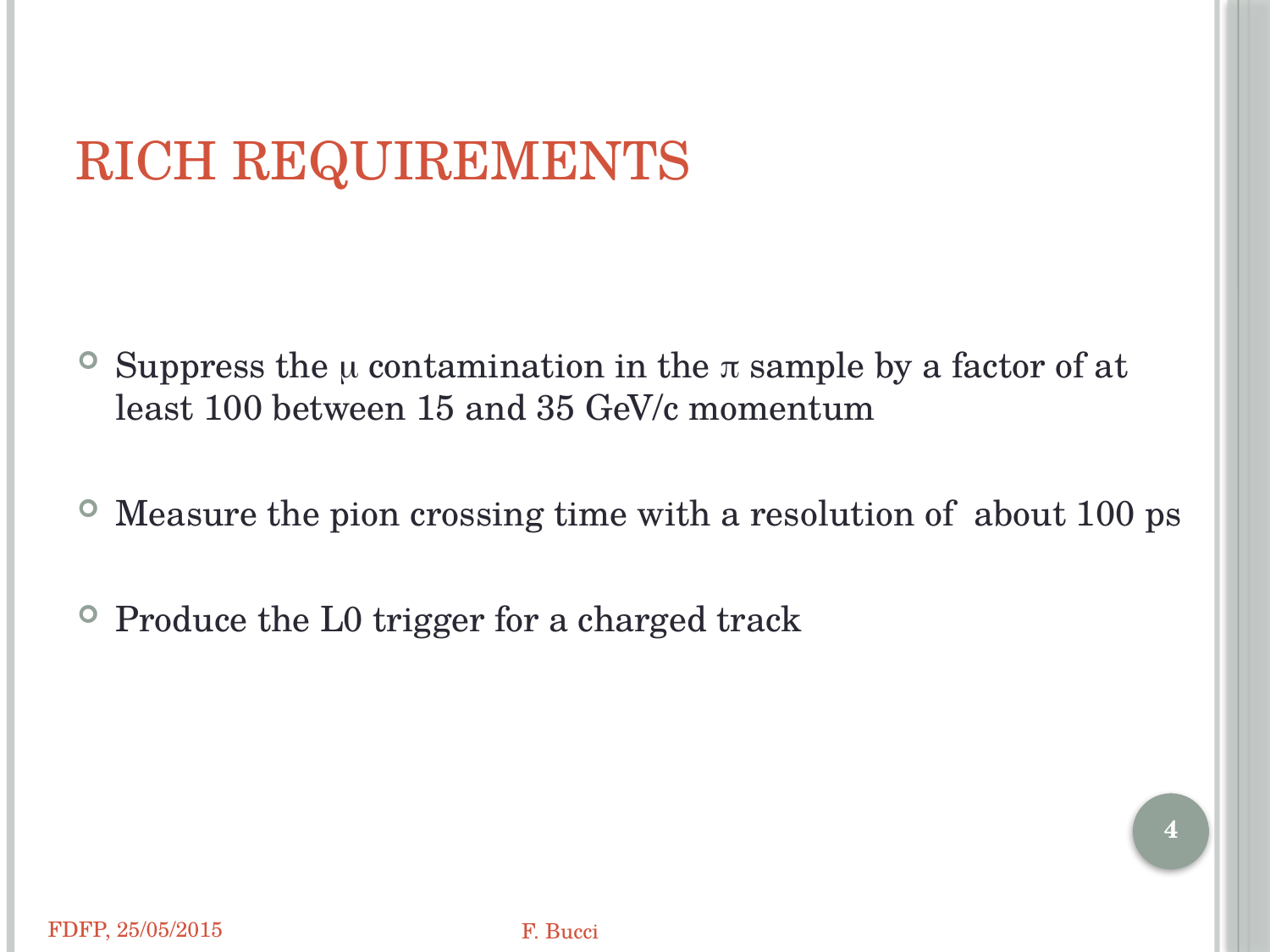

# RICH Requirements
Suppress the μ contamination in the π sample by a factor of at least 100 between 15 and 35 GeV/c momentum

Measure the pion crossing time with a resolution of  about 100 ps

Produce the L0 trigger for a charged track
4
FDFP, 25/05/2015
F. Bucci